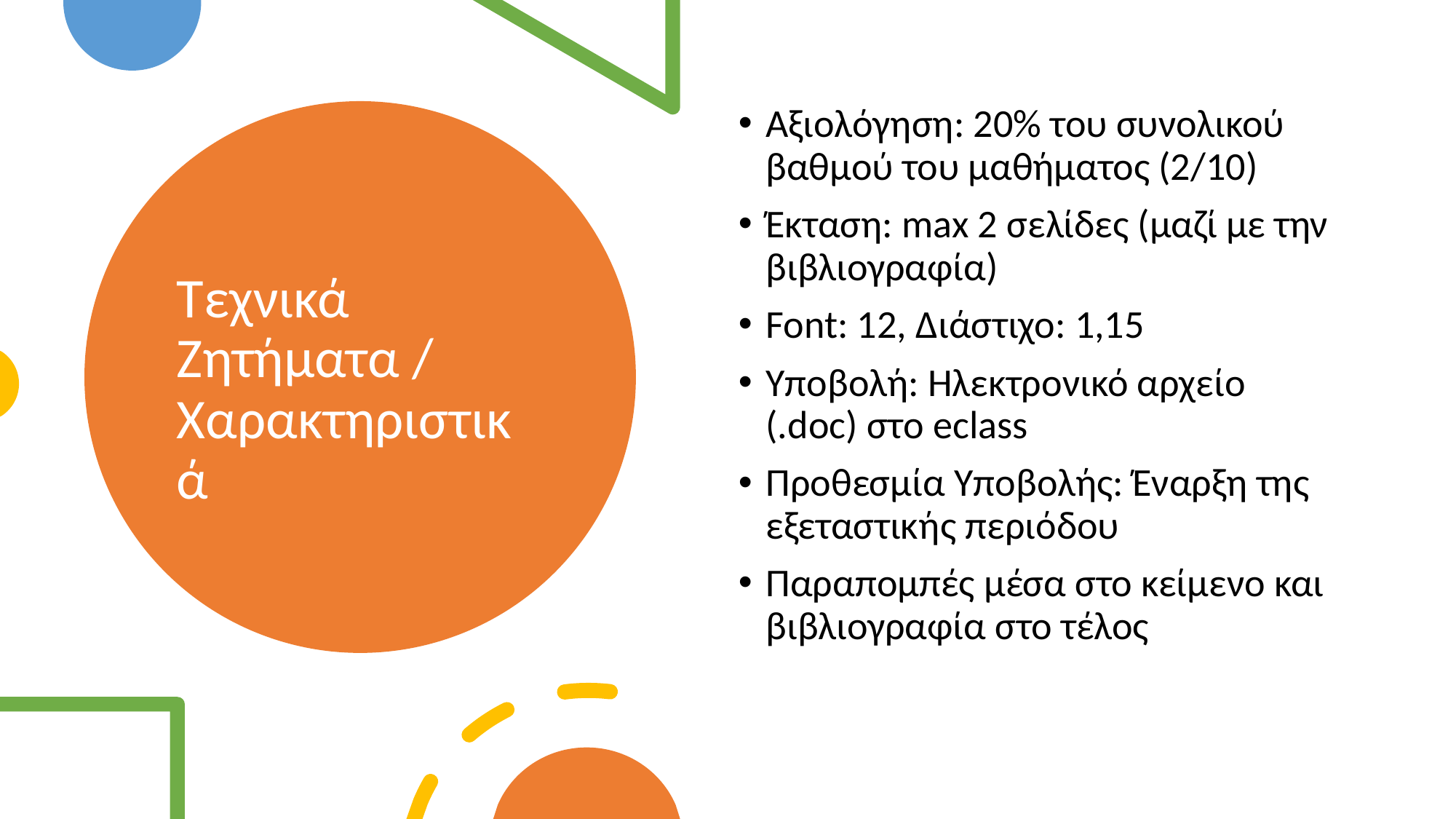

Αξιολόγηση: 20% του συνολικού βαθμού του μαθήματος (2/10)
Έκταση: max 2 σελίδες (μαζί με την βιβλιογραφία)
Font: 12, Διάστιχο: 1,15
Υποβολή: Ηλεκτρονικό αρχείο (.doc) στο eclass
Προθεσμία Υποβολής: Έναρξη της εξεταστικής περιόδου
Παραπομπές μέσα στο κείμενο και βιβλιογραφία στο τέλος

# Τεχνικά Ζητήματα / Χαρακτηριστικά